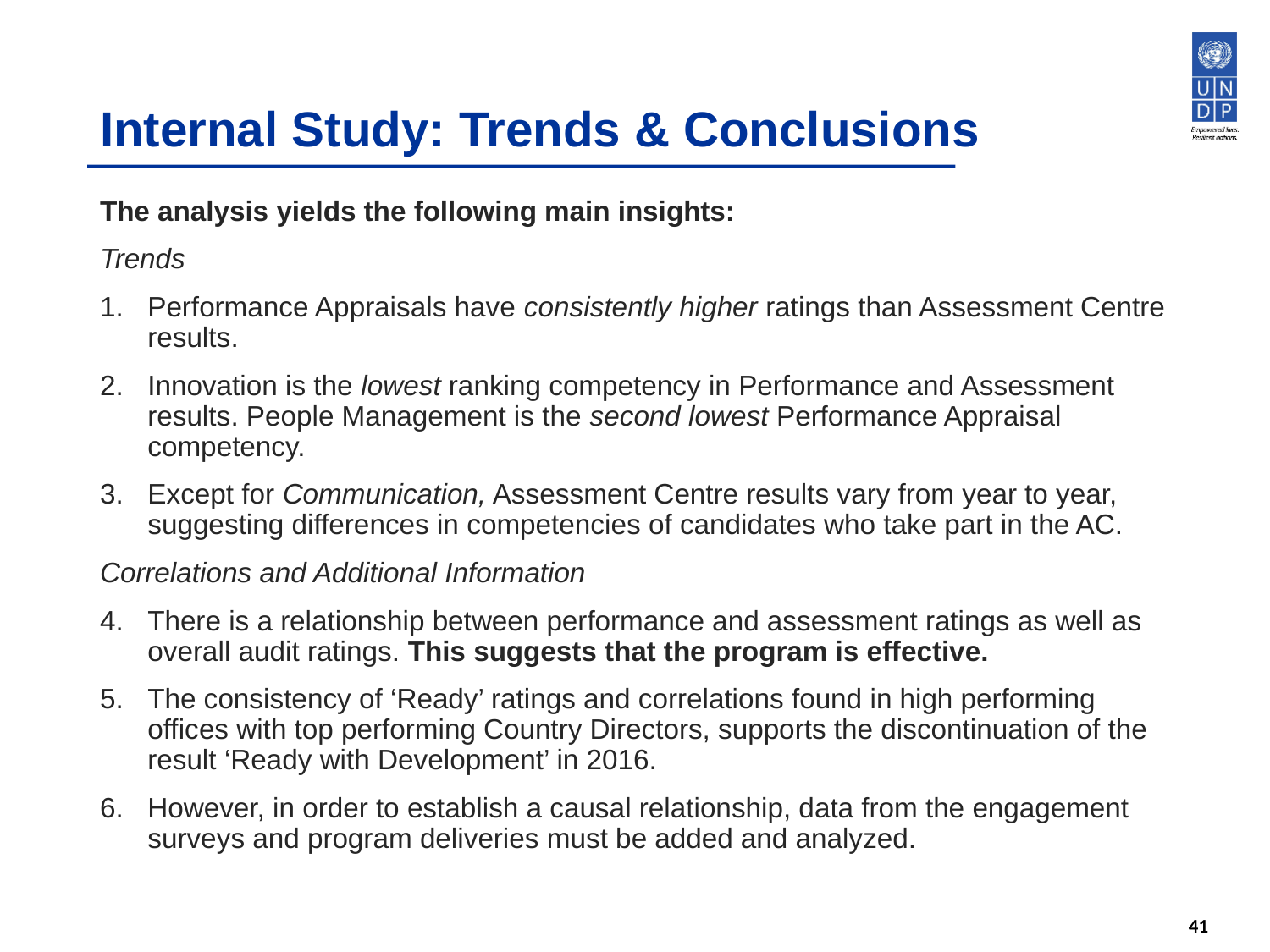

# Internal Study: Trends & Conclusions
The analysis yields the following main insights:
Trends
Performance Appraisals have consistently higher ratings than Assessment Centre results.
Innovation is the lowest ranking competency in Performance and Assessment results. People Management is the second lowest Performance Appraisal competency.
Except for Communication, Assessment Centre results vary from year to year, suggesting differences in competencies of candidates who take part in the AC.
Correlations and Additional Information
There is a relationship between performance and assessment ratings as well as overall audit ratings. This suggests that the program is effective.
The consistency of ‘Ready’ ratings and correlations found in high performing offices with top performing Country Directors, supports the discontinuation of the result ‘Ready with Development’ in 2016.
However, in order to establish a causal relationship, data from the engagement surveys and program deliveries must be added and analyzed.